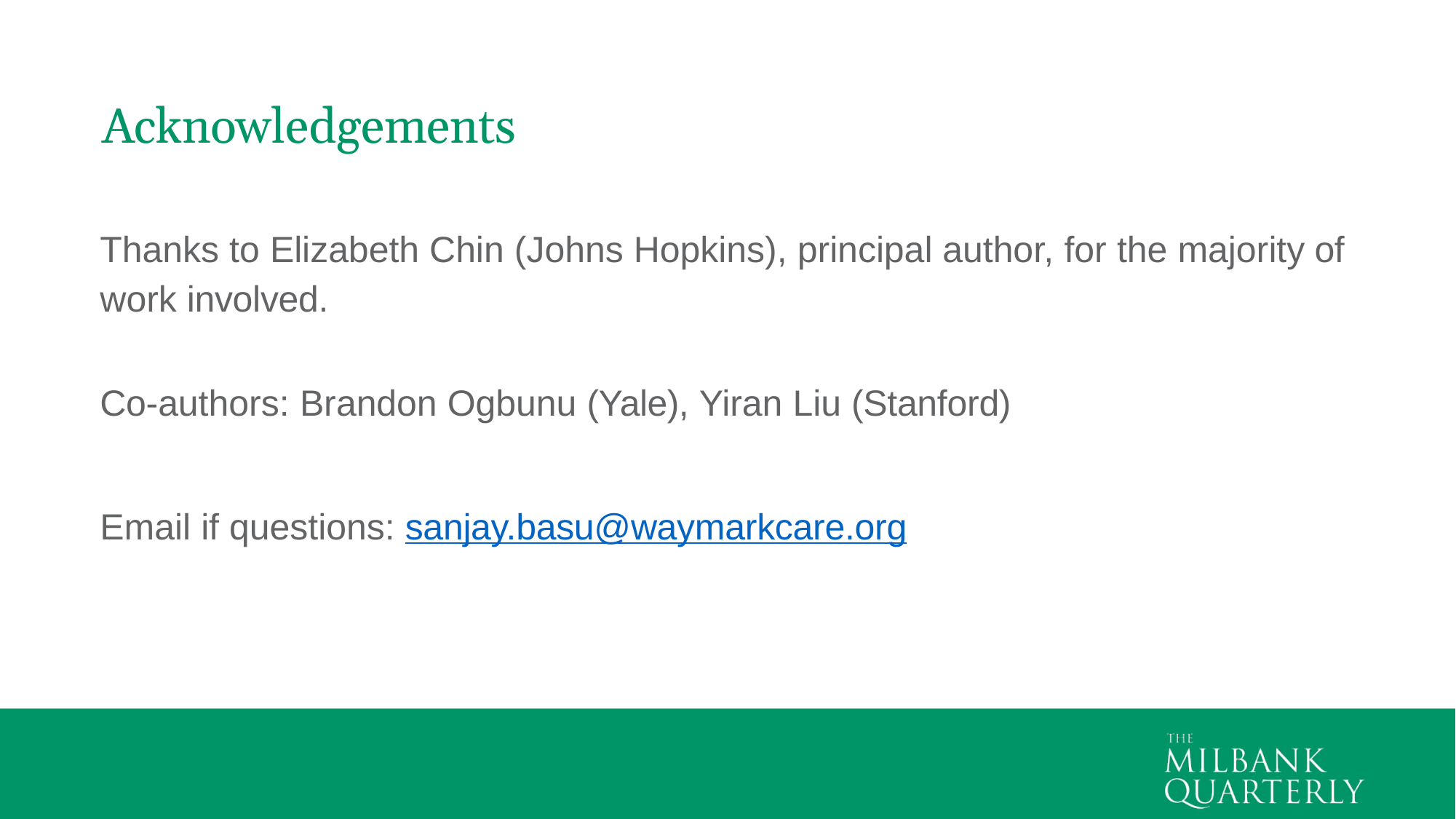

# Acknowledgements
Thanks to Elizabeth Chin (Johns Hopkins), principal author, for the majority of work involved.

Co-authors: Brandon Ogbunu (Yale), Yiran Liu (Stanford)

Email if questions: sanjay.basu@waymarkcare.org